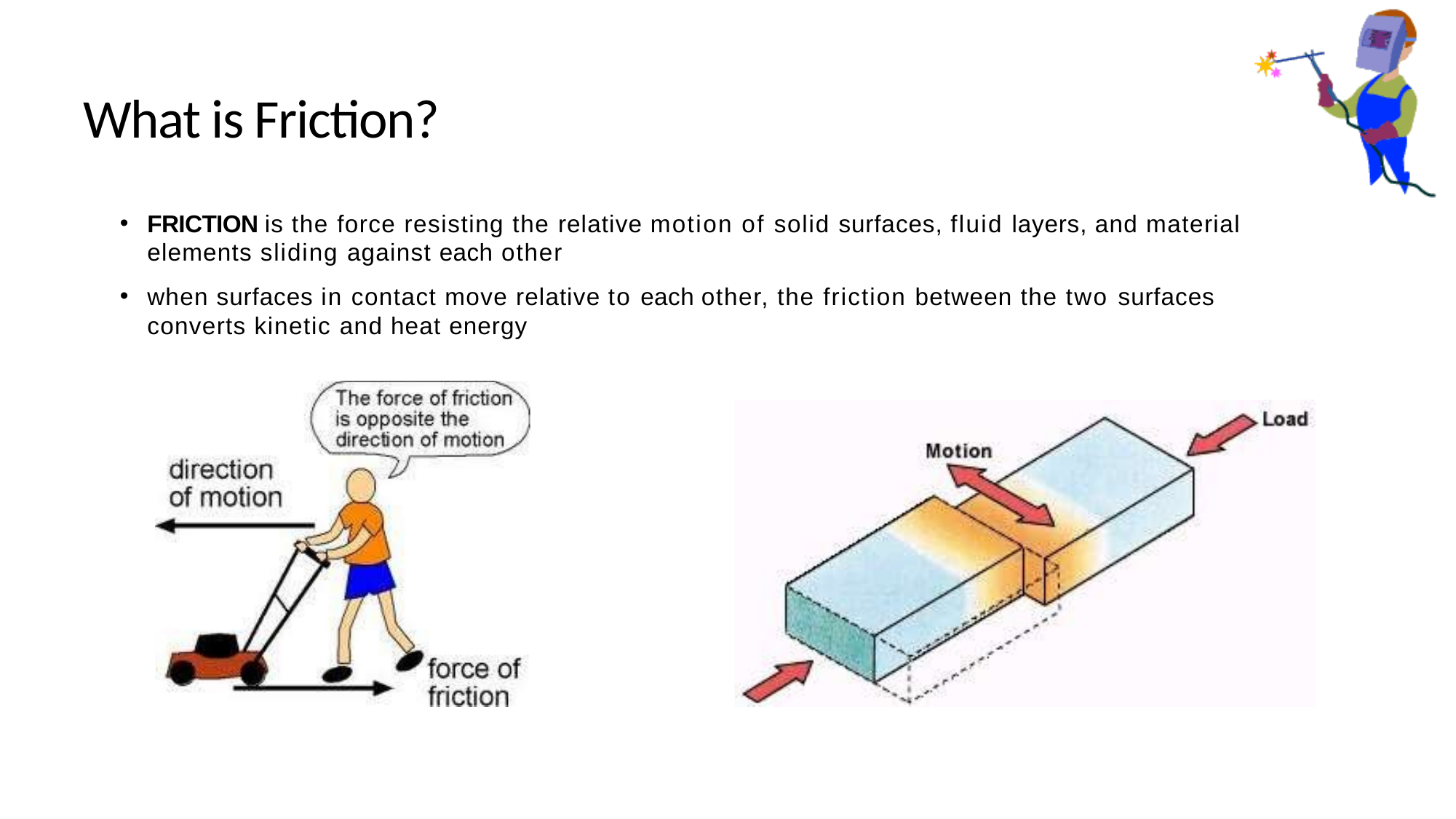

What is Friction?
FRICTION is the force resisting the relative motion of solid surfaces, fluid layers, and material  elements sliding against each other
when surfaces in contact move relative to each other, the friction between the two surfaces
converts kinetic and heat energy